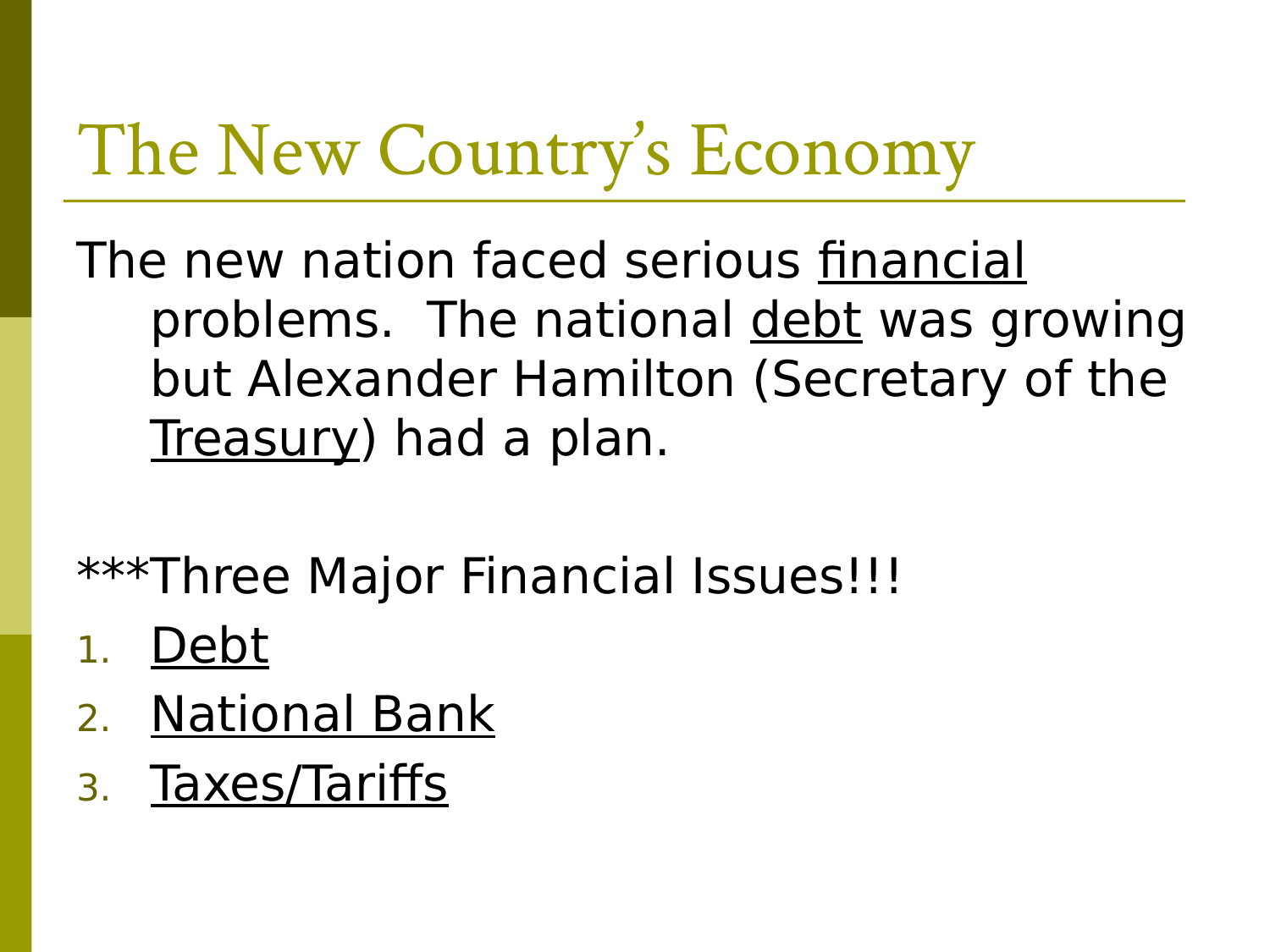

# The New Country’s Economy
The new nation faced serious financial problems.  The national debt was growing but Alexander Hamilton (Secretary of the Treasury) had a plan.

***Three Major Financial Issues!!!
Debt
National Bank
Taxes/Tariffs